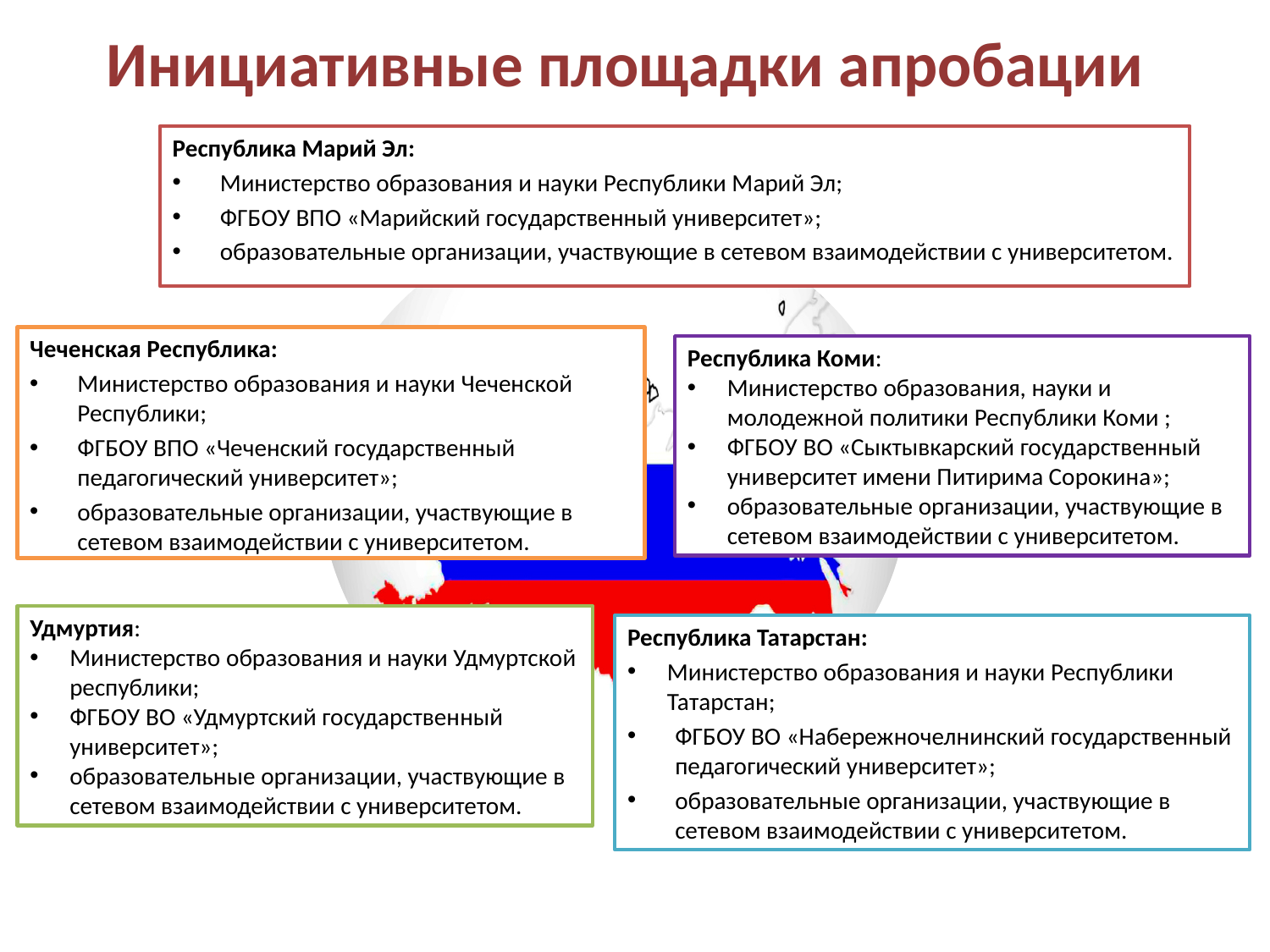

# Инициативные площадки апробации
Республика Марий Эл:
Министерство образования и науки Республики Марий Эл;
ФГБОУ ВПО «Марийский государственный университет»;
образовательные организации, участвующие в сетевом взаимодействии с университетом.

Чеченская Республика:
Министерство образования и науки Чеченской Республики;
ФГБОУ ВПО «Чеченский государственный педагогический университет»;
образовательные организации, участвующие в сетевом взаимодействии с университетом.

Республика Коми:
Министерство образования, науки и молодежной политики Республики Коми ;
ФГБОУ ВО «Сыктывкарский государственный университет имени Питирима Сорокина»;
образовательные организации, участвующие в сетевом взаимодействии с университетом.
Удмуртия:
Министерство образования и науки Удмуртской республики;
ФГБОУ ВО «Удмуртский государственный университет»;
образовательные организации, участвующие в сетевом взаимодействии с университетом.
Республика Татарстан:
Министерство образования и науки Республики Татарстан;
ФГБОУ ВО «Набережночелнинский государственный педагогический университет»;
образовательные организации, участвующие в сетевом взаимодействии с университетом.